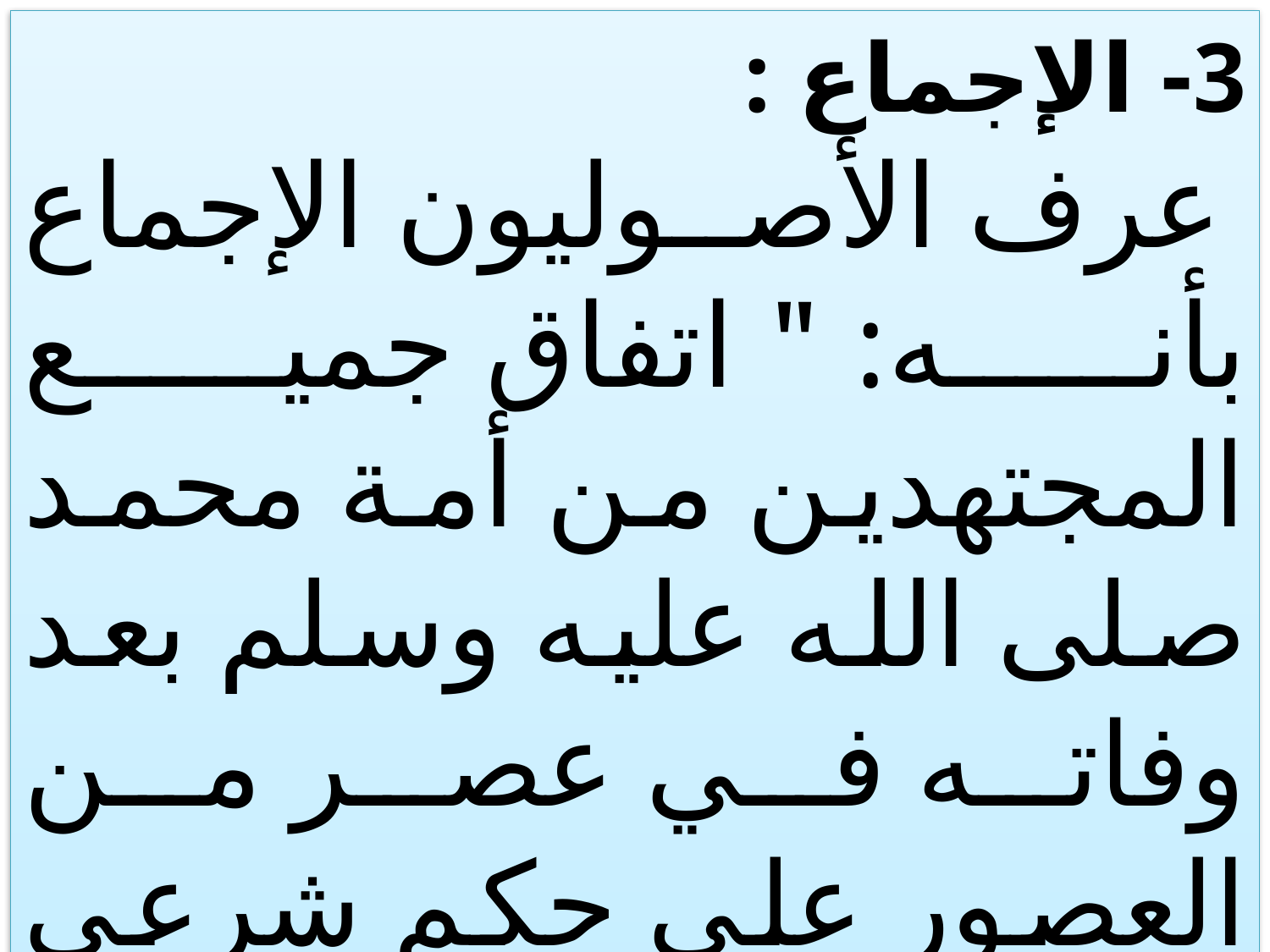

3- الإجماع :
 عرف الأصوليون الإجماع بأنه: " اتفاق جميع المجتهدين من أمة محمد صلى الله عليه وسلم بعد وفاته في عصر من العصور على حكم شرعي اجتهادي لسند".